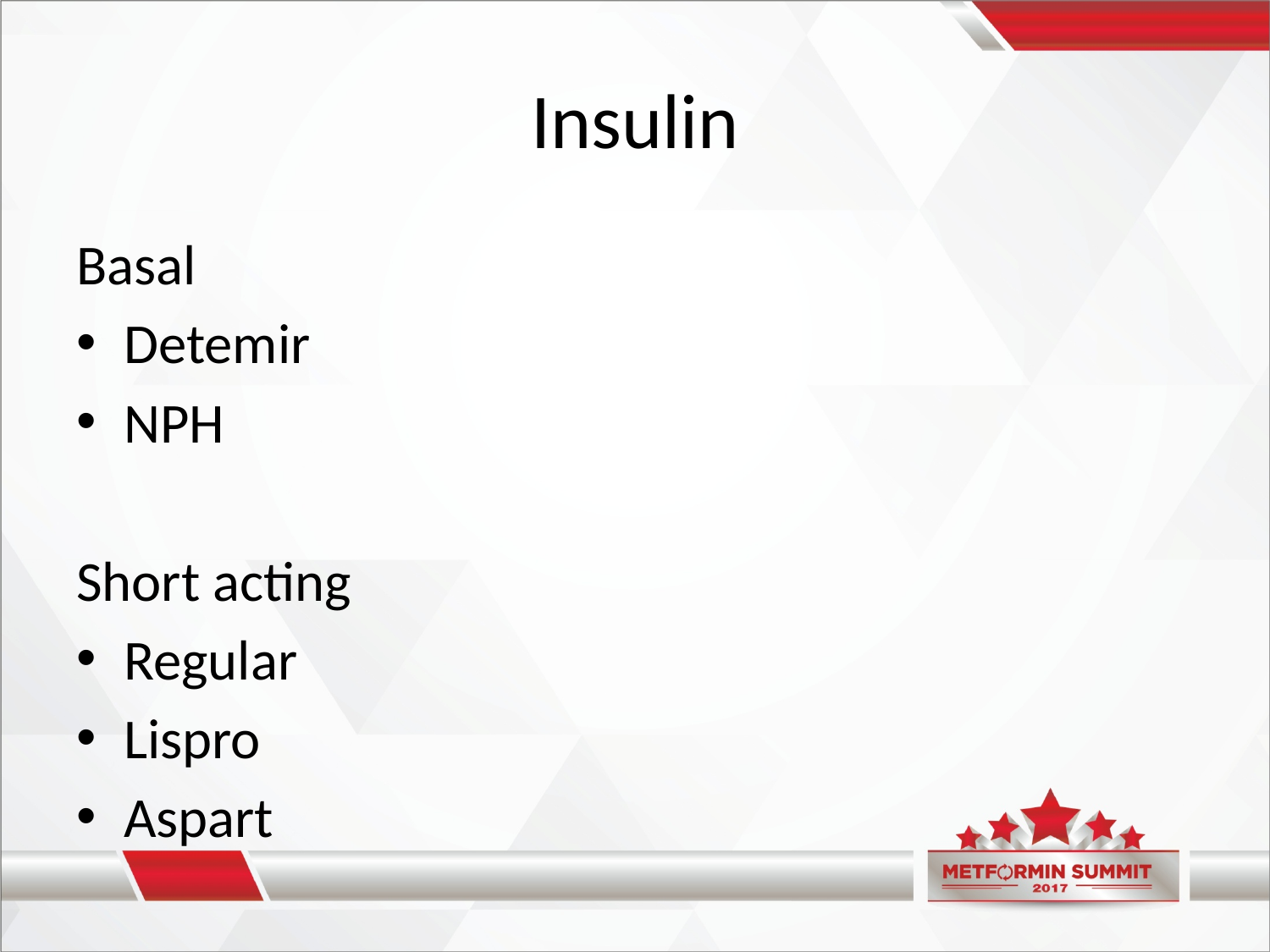

# Insulin
Basal
Detemir
NPH

Short acting
Regular
Lispro
Aspart